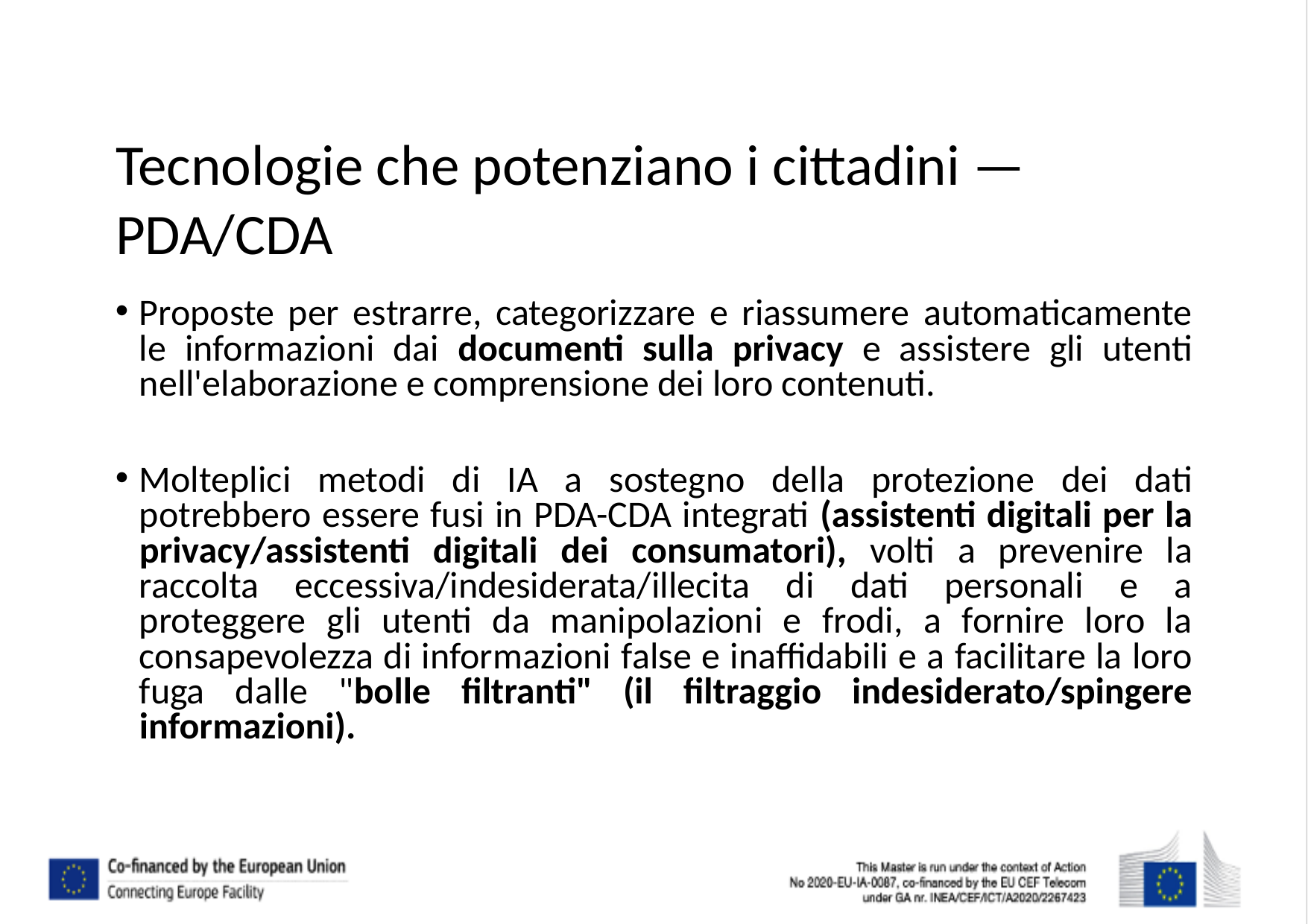

# Tecnologie che potenziano i cittadini — PDA/CDA
Proposte per estrarre, categorizzare e riassumere automaticamente le informazioni dai documenti sulla privacy e assistere gli utenti nell'elaborazione e comprensione dei loro contenuti.

Molteplici metodi di IA a sostegno della protezione dei dati potrebbero essere fusi in PDA-CDA integrati (assistenti digitali per la privacy/assistenti digitali dei consumatori), volti a prevenire la raccolta eccessiva/indesiderata/illecita di dati personali e a proteggere gli utenti da manipolazioni e frodi, a fornire loro la consapevolezza di informazioni false e inaffidabili e a facilitare la loro fuga dalle "bolle filtranti" (il filtraggio indesiderato/spingere informazioni).